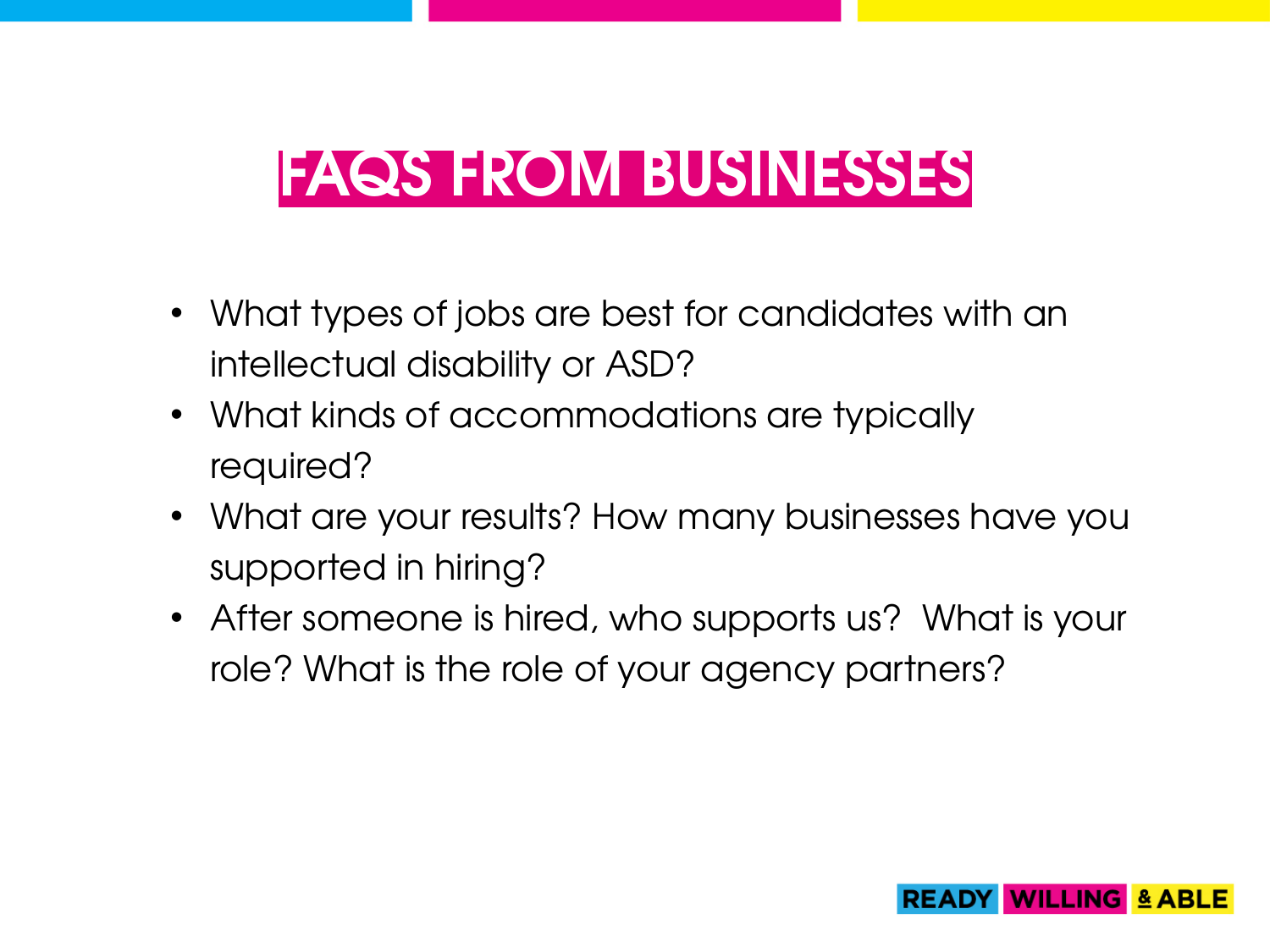

FAQs from Businesses

What types of jobs are best for candidates with an intellectual disability or ASD?
What kinds of accommodations are typically required?
What are your results? How many businesses have you supported in hiring?
After someone is hired, who supports us?  What is your role? What is the role of your agency partners?